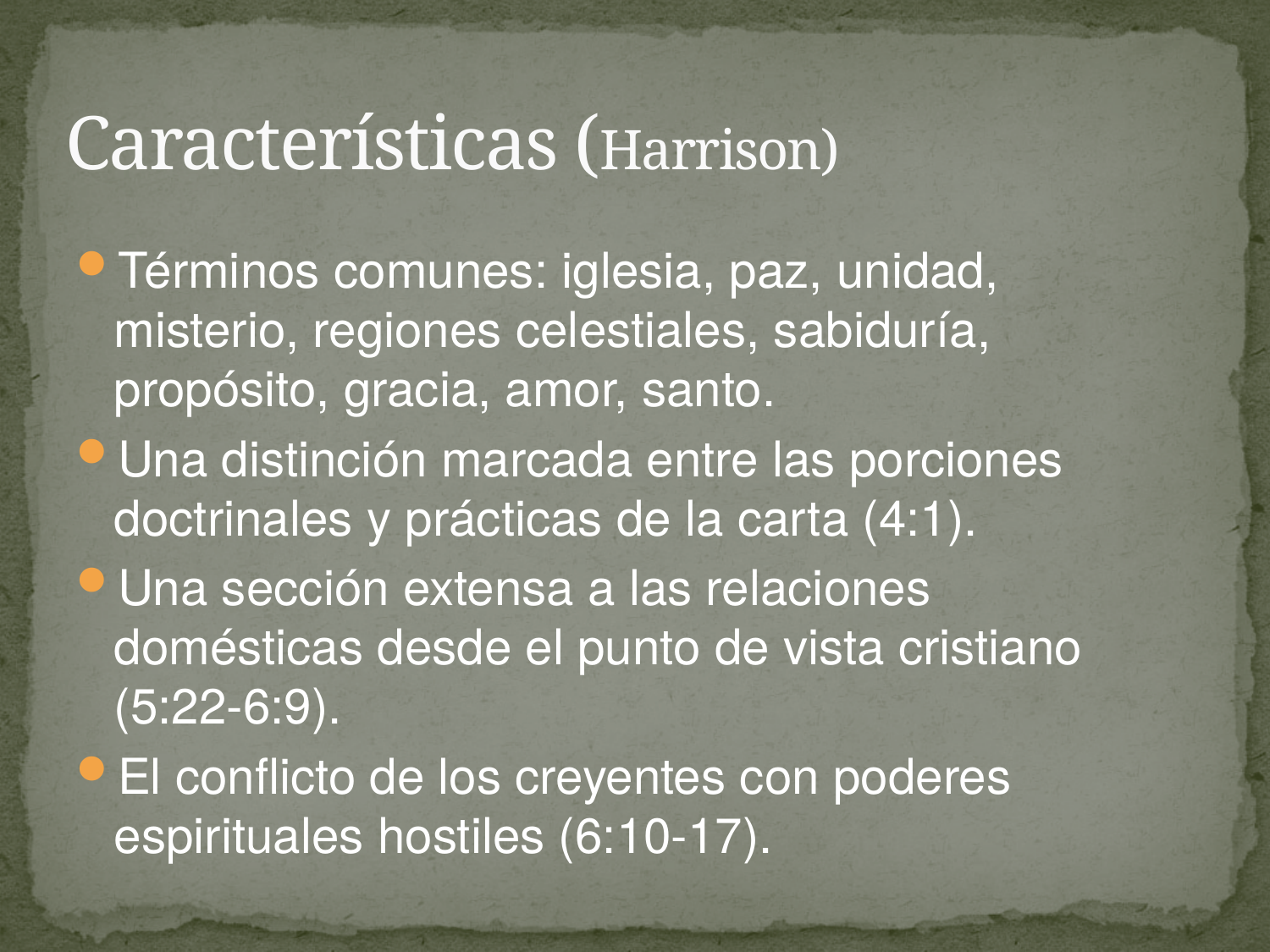

# Características (Harrison)
Términos comunes: iglesia, paz, unidad, misterio, regiones celestiales, sabiduría, propósito, gracia, amor, santo.
Una distinción marcada entre las porciones doctrinales y prácticas de la carta (4:1).
Una sección extensa a las relaciones domésticas desde el punto de vista cristiano (5:22-6:9).
El conflicto de los creyentes con poderes espirituales hostiles (6:10-17).